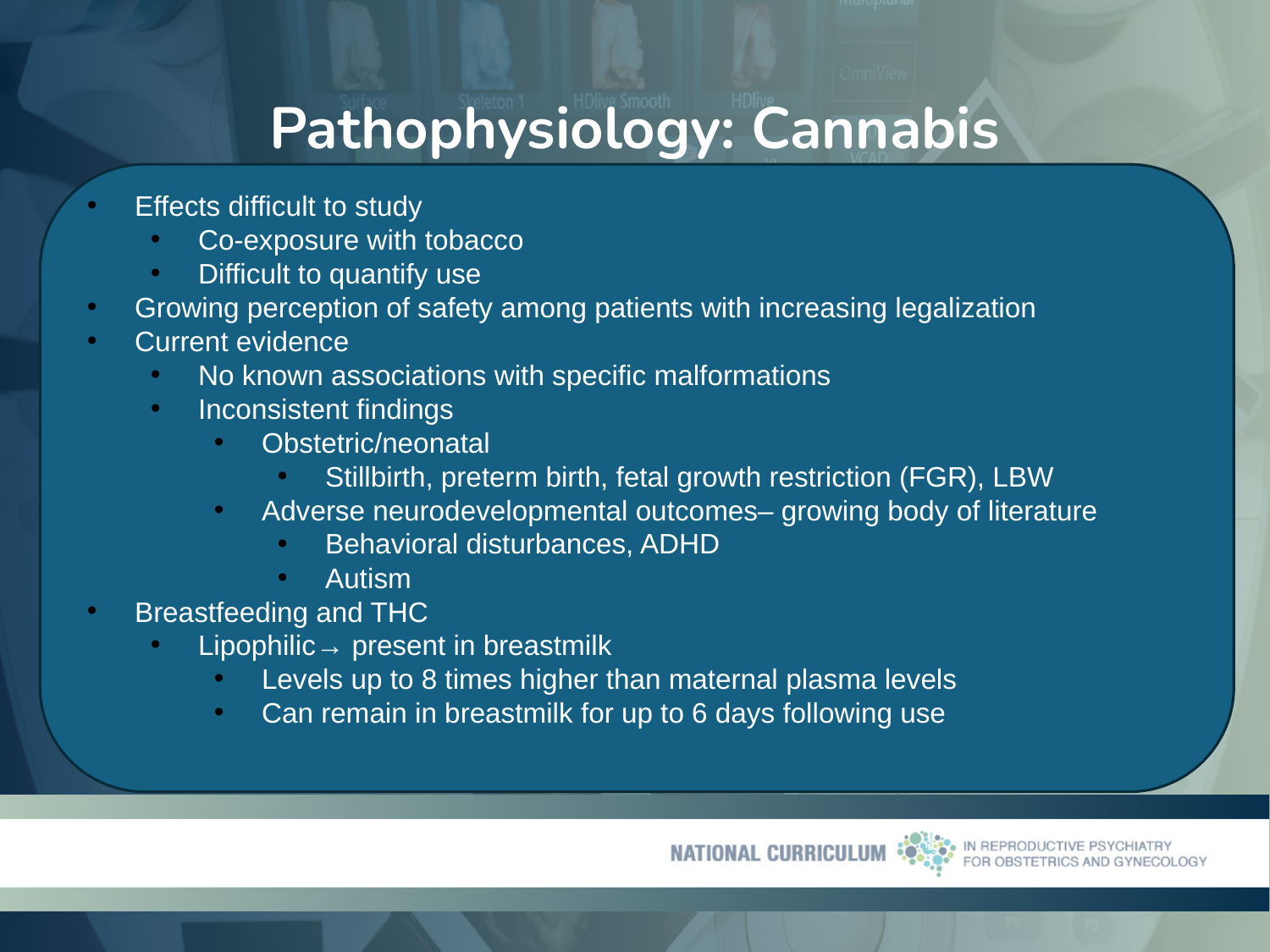

# Pathophysiology: Cannabis

Effects difficult to study
Co-exposure with tobacco
Difficult to quantify use
Growing perception of safety among patients with increasing legalization
Current evidence
No known associations with specific malformations
Inconsistent findings
Obstetric/neonatal
Stillbirth, preterm birth, fetal growth restriction (FGR), LBW
Adverse neurodevelopmental outcomes– growing body of literature
Behavioral disturbances, ADHD
Autism
Breastfeeding and THC
Lipophilic→ present in breastmilk
Levels up to 8 times higher than maternal plasma levels
Can remain in breastmilk for up to 6 days following use